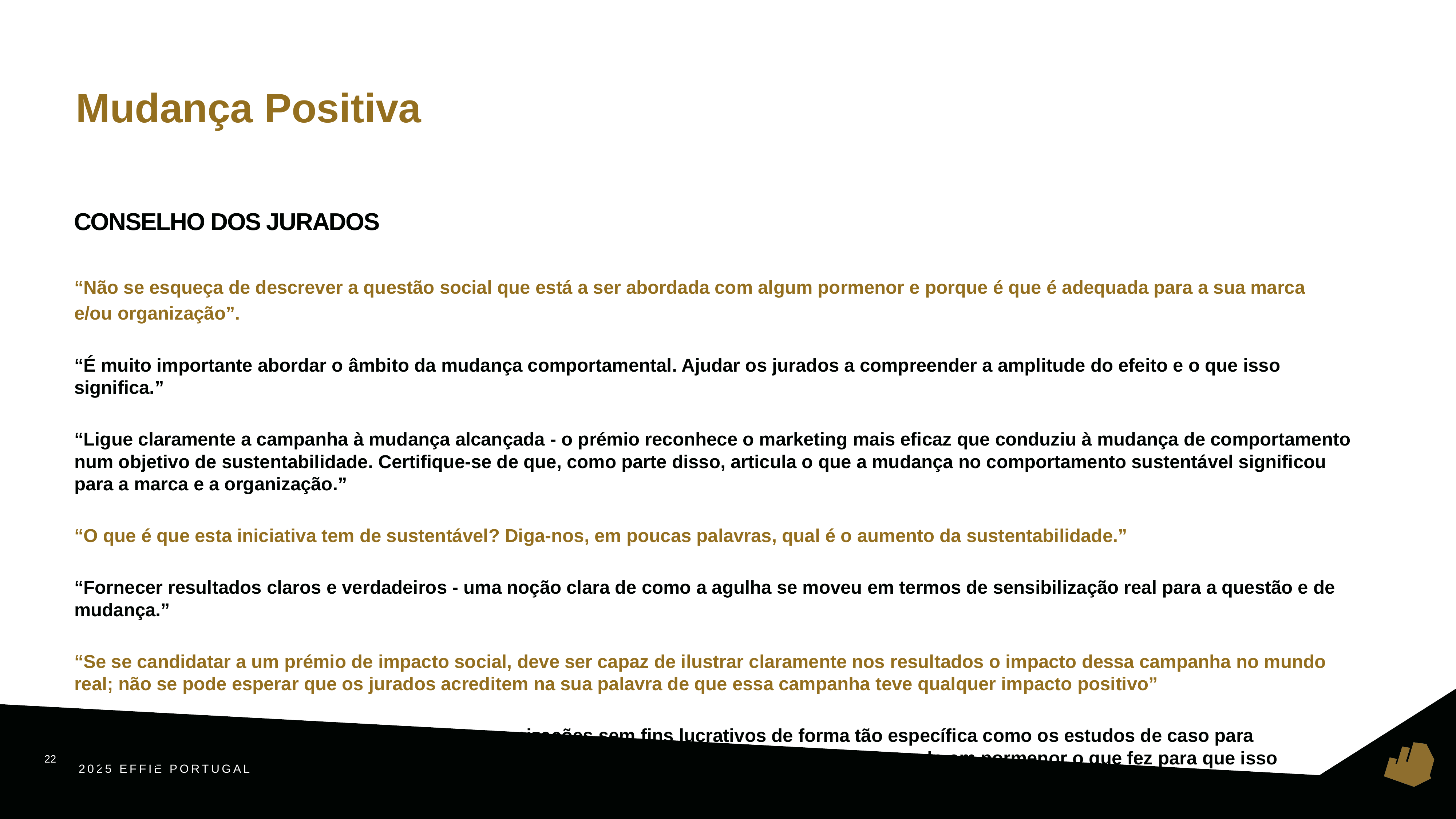

Mudança Positiva
# CONSELHO DOS JURADOS
“Não se esqueça de descrever a questão social que está a ser abordada com algum pormenor e porque é que é adequada para a sua marca
e/ou organização”.

“É muito importante abordar o âmbito da mudança comportamental. Ajudar os jurados a compreender a amplitude do efeito e o que isso significa.”

“Ligue claramente a campanha à mudança alcançada - o prémio reconhece o marketing mais eficaz que conduziu à mudança de comportamento num objetivo de sustentabilidade. Certifique-se de que, como parte disso, articula o que a mudança no comportamento sustentável significou para a marca e a organização.”

“O que é que esta iniciativa tem de sustentável? Diga-nos, em poucas palavras, qual é o aumento da sustentabilidade.”

“Fornecer resultados claros e verdadeiros - uma noção clara de como a agulha se moveu em termos de sensibilização real para a questão e de mudança.”

“Se se candidatar a um prémio de impacto social, deve ser capaz de ilustrar claramente nos resultados o impacto dessa campanha no mundo real; não se pode esperar que os jurados acreditem na sua palavra de que essa campanha teve qualquer impacto positivo”

“Trate os estudos de caso de marketing para organizações sem fins lucrativos de forma tão específica como os estudos de caso para organizações com fins lucrativos, partilhando resultados de objetivos mensuráveis e descrevendo em pormenor o que fez para que isso acontecesse.”

22